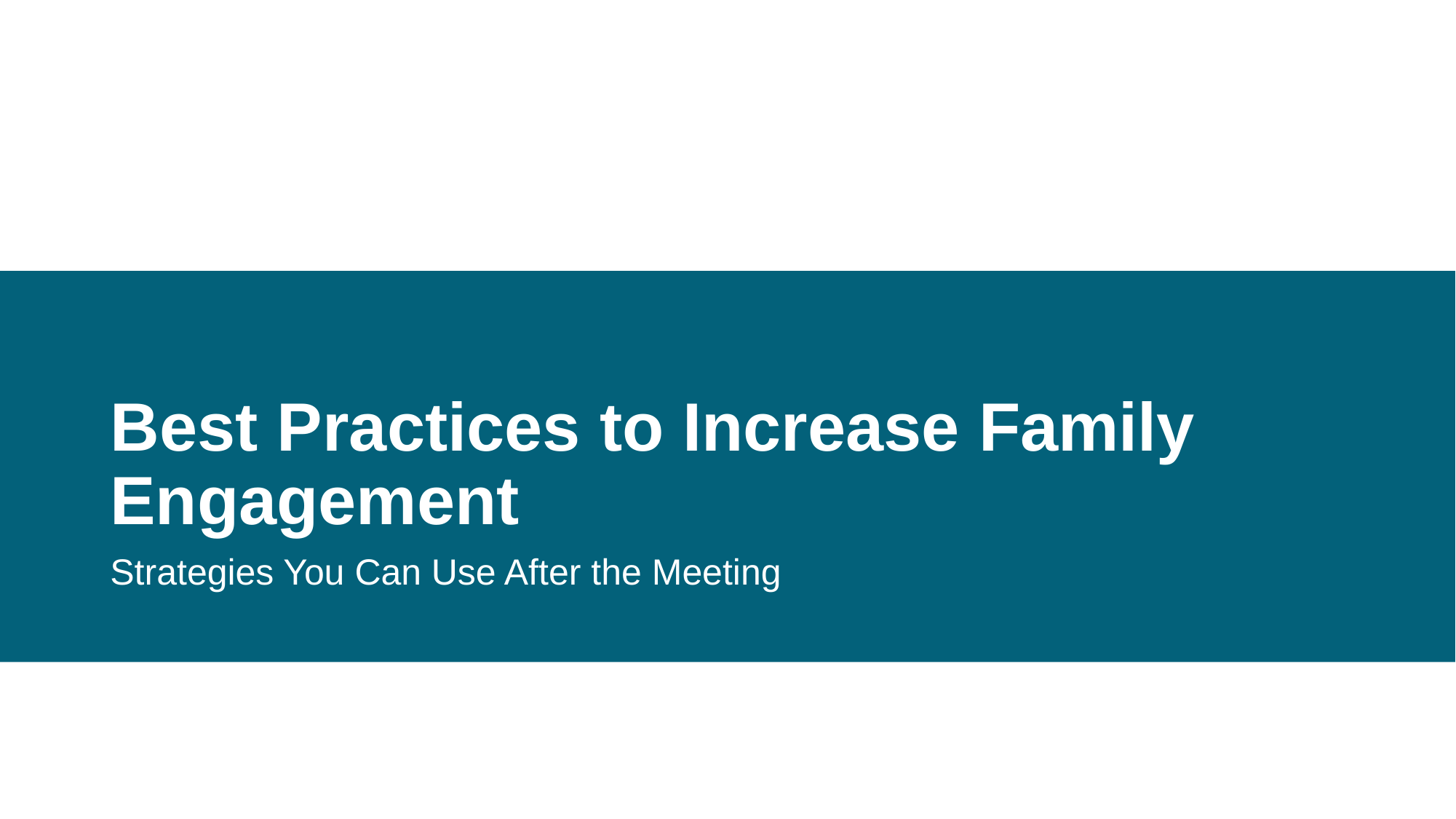

# Best Practices to Increase Family Engagement
Strategies You Can Use After the Meeting